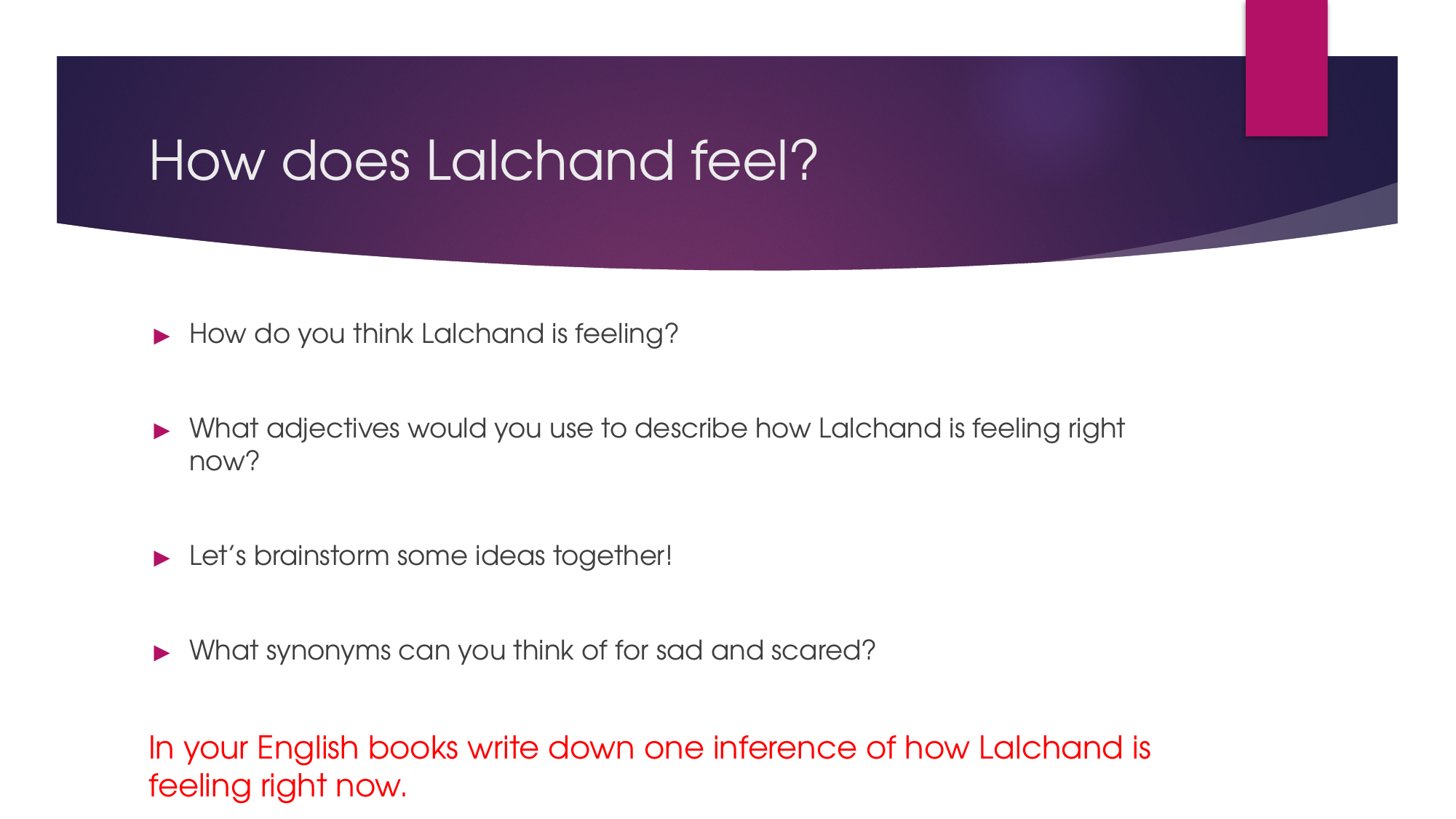

# How does Lalchand feel?
How do you think Lalchand is feeling?

What adjectives would you use to describe how Lalchand is feeling right now?

Let’s brainstorm some ideas together!

What synonyms can you think of for sad and scared?

In your English books write down one inference of how Lalchand is feeling right now.